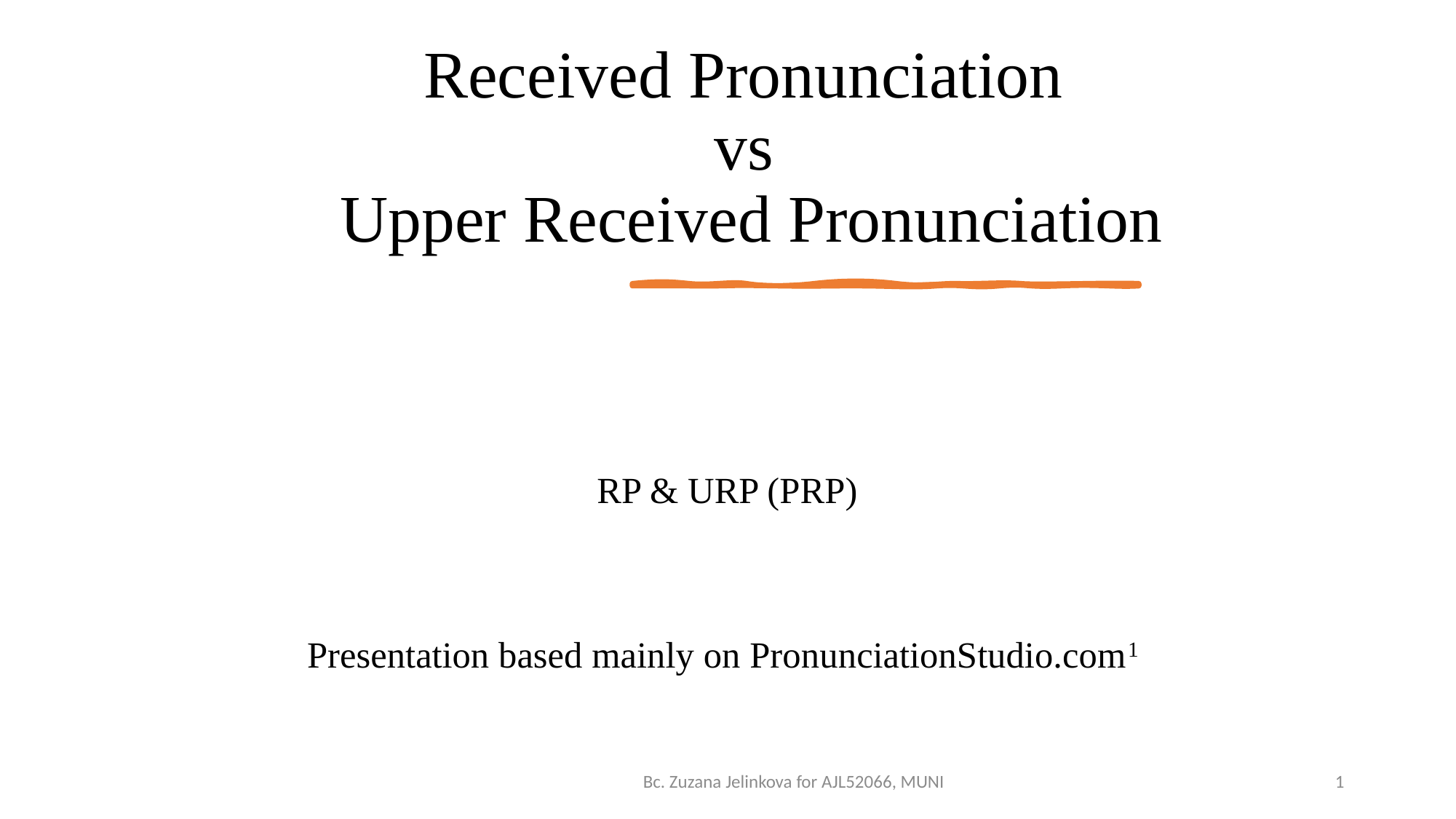

# Received Pronunciation vs Upper Received Pronunciation

RP & URP (PRP)

Presentation based mainly on PronunciationStudio.com1
Bc. Zuzana Jelinkova for AJL52066, MUNI
1